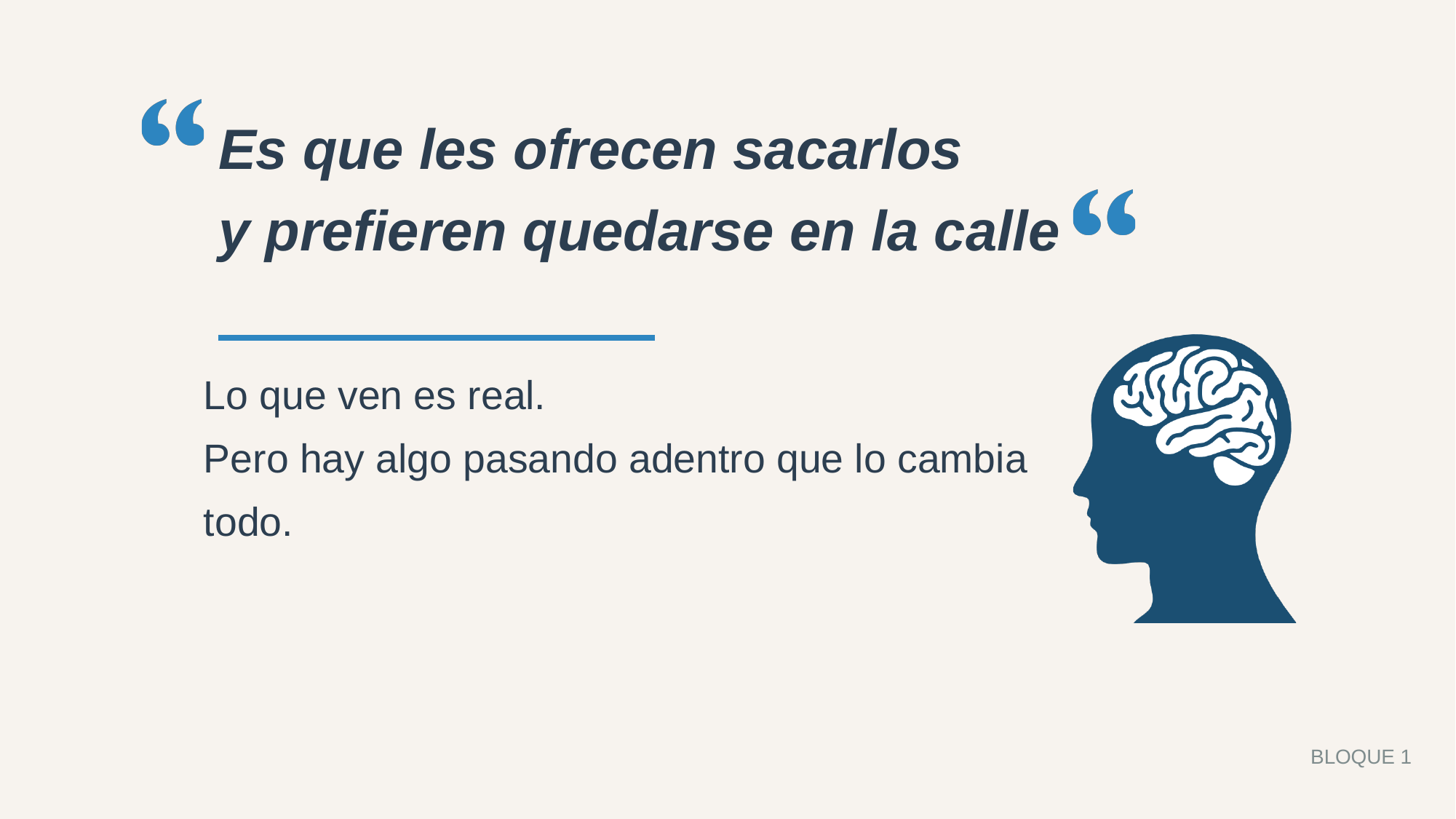

Es que les ofrecen sacarlos
y prefieren quedarse en la calle

Lo que ven es real.
Pero hay algo pasando adentro que lo cambia todo.

BLOQUE 1